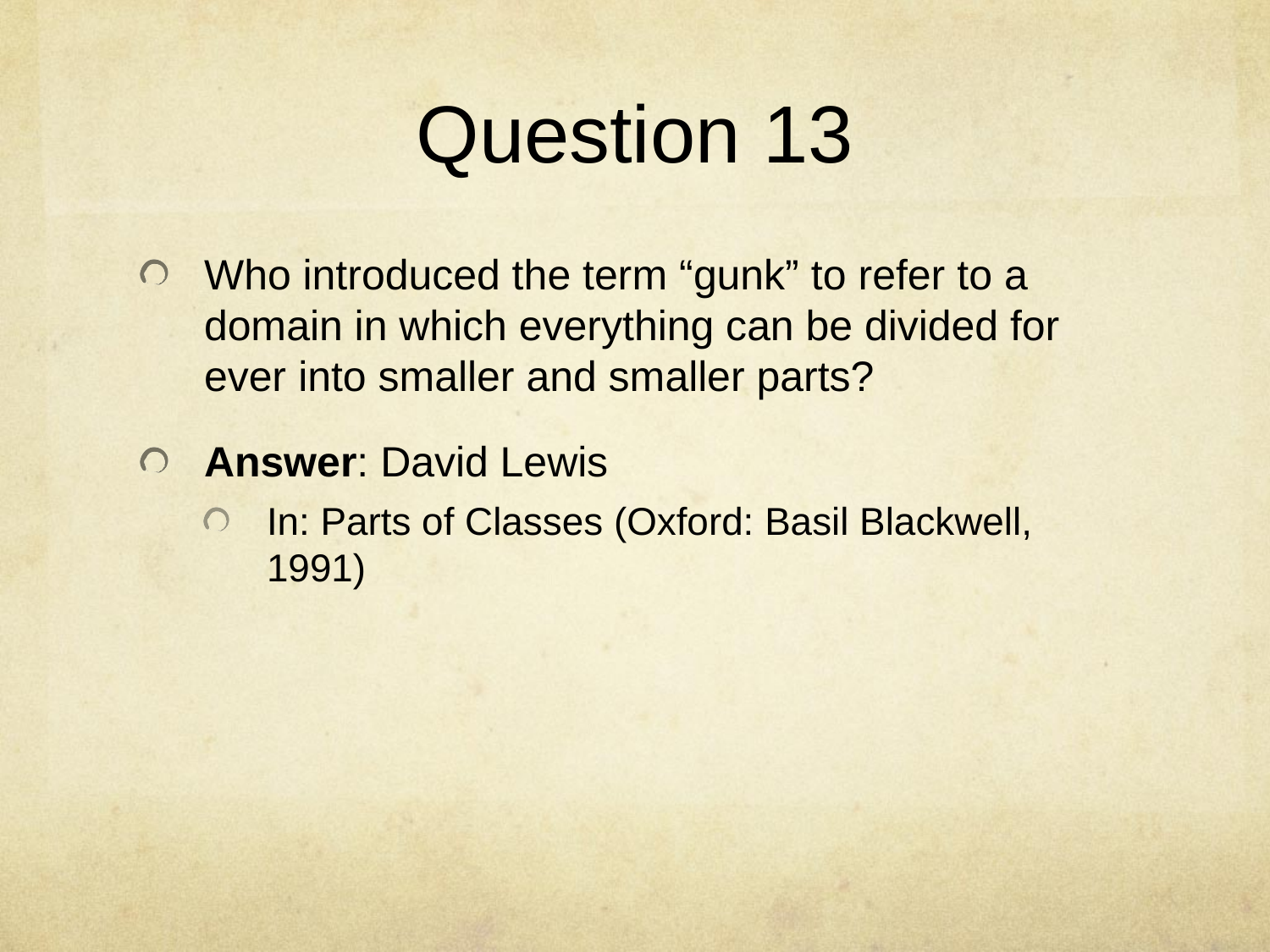

# Question 13
Who introduced the term “gunk” to refer to a domain in which everything can be divided for ever into smaller and smaller parts?
Answer: David Lewis
In: Parts of Classes (Oxford: Basil Blackwell, 1991)